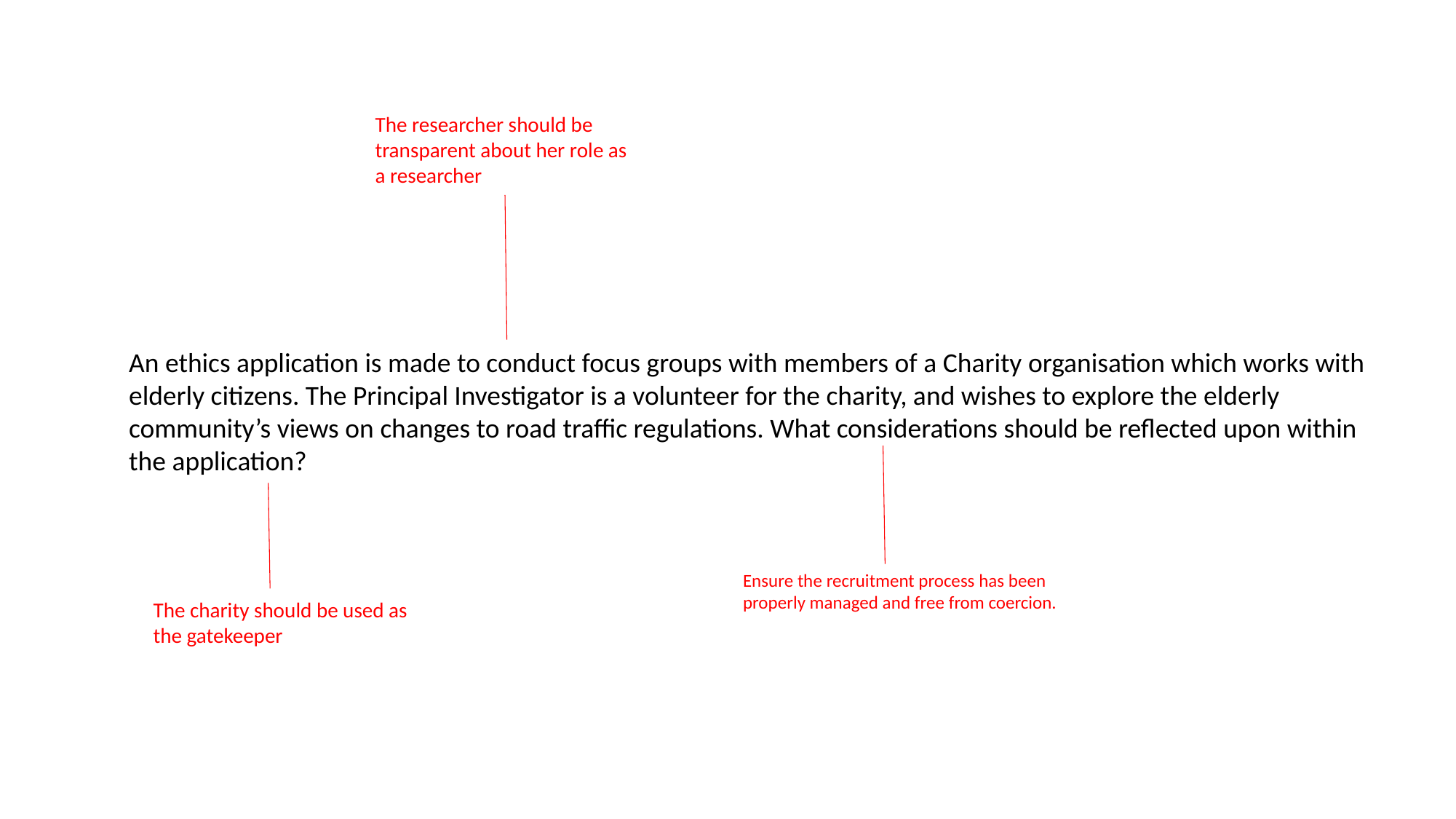

The researcher should be transparent about her role as a researcher

An ethics application is made to conduct focus groups with members of a Charity organisation which works with elderly citizens. The Principal Investigator is a volunteer for the charity, and wishes to explore the elderly community’s views on changes to road traffic regulations. What considerations should be reflected upon within the application?
Ensure the recruitment process has been properly managed and free from coercion.
The charity should be used as the gatekeeper